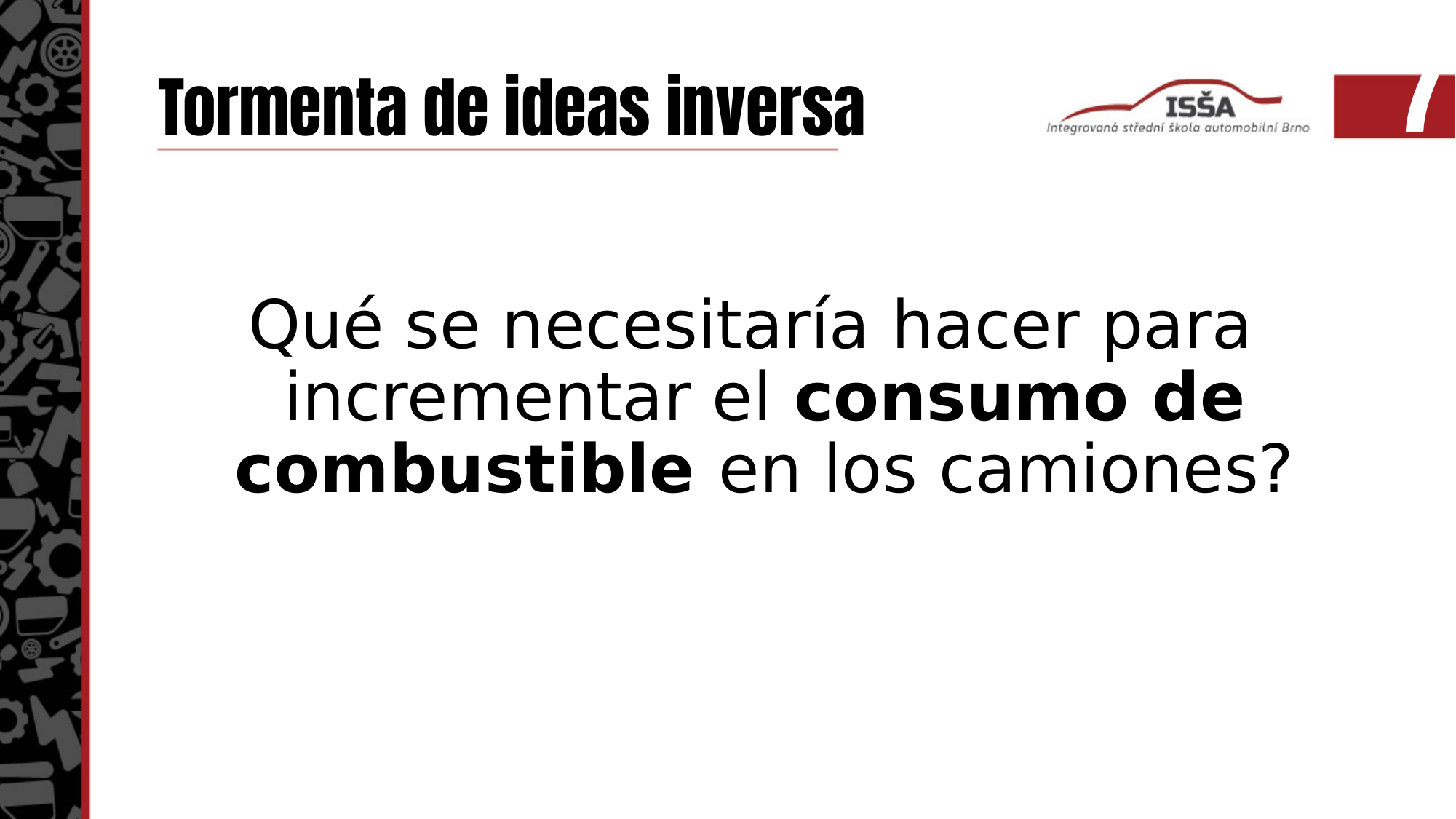

Tormenta de ideas inversa
7

Qué se necesitaría hacer para incrementar el consumo de combustible en los camiones?